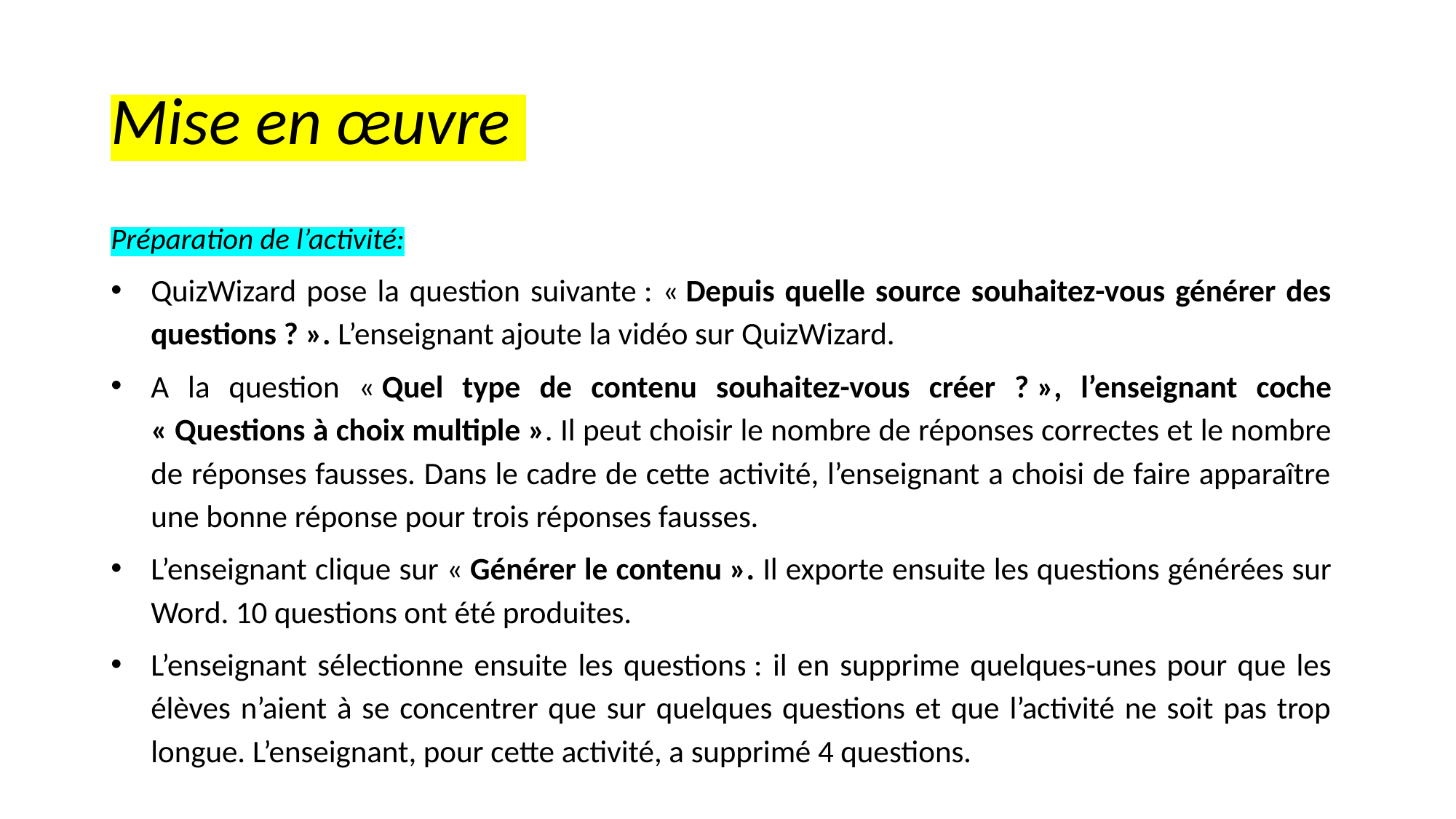

# Mise en œuvre
Préparation de l’activité:
QuizWizard pose la question suivante : « Depuis quelle source souhaitez-vous générer des questions ? ». L’enseignant ajoute la vidéo sur QuizWizard.
A la question « Quel type de contenu souhaitez-vous créer ? », l’enseignant coche « Questions à choix multiple ». Il peut choisir le nombre de réponses correctes et le nombre de réponses fausses. Dans le cadre de cette activité, l’enseignant a choisi de faire apparaître une bonne réponse pour trois réponses fausses.
L’enseignant clique sur « Générer le contenu ». Il exporte ensuite les questions générées sur Word. 10 questions ont été produites.
L’enseignant sélectionne ensuite les questions : il en supprime quelques-unes pour que les élèves n’aient à se concentrer que sur quelques questions et que l’activité ne soit pas trop longue. L’enseignant, pour cette activité, a supprimé 4 questions.